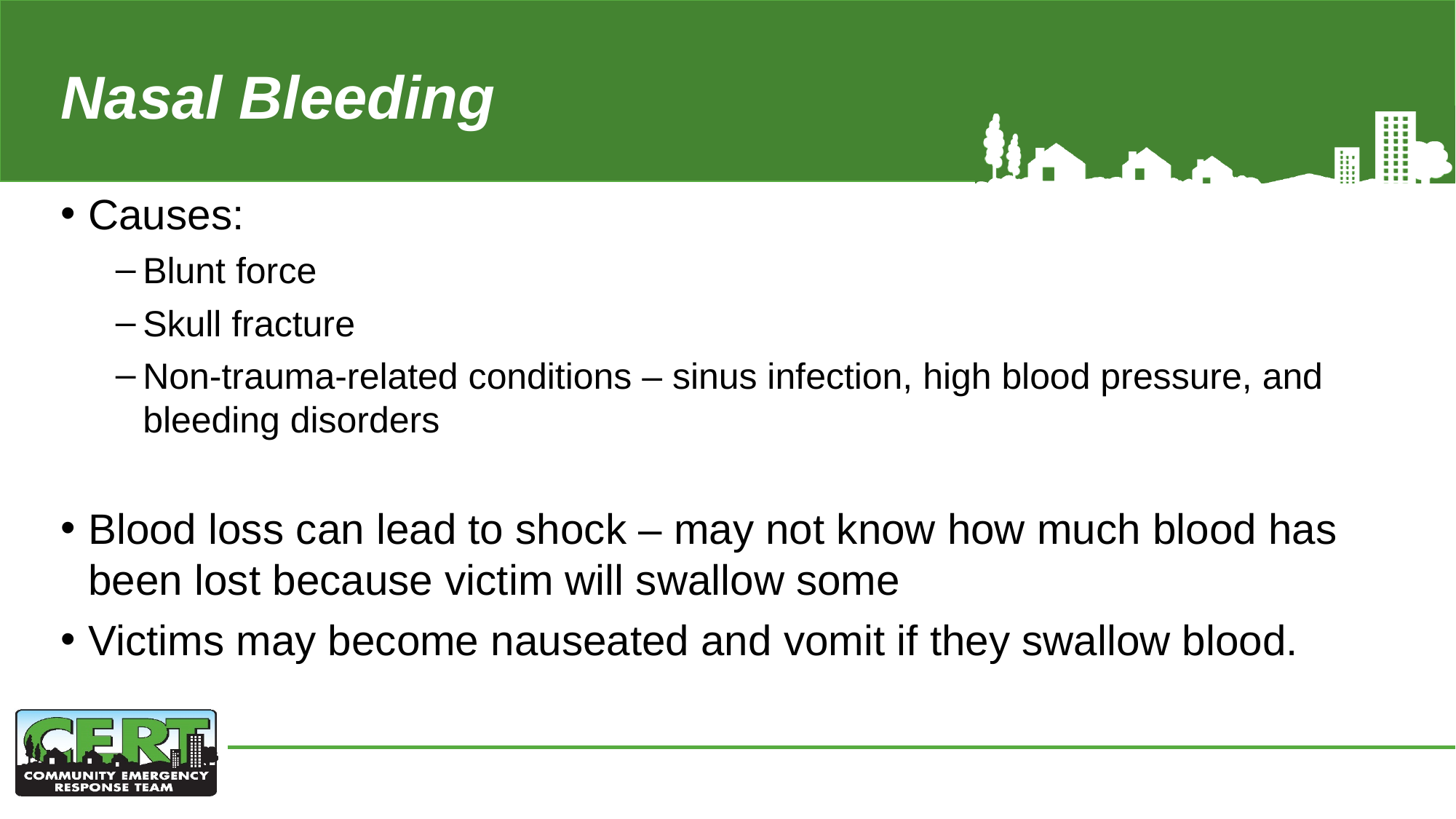

# Nasal Bleeding
Causes:
Blunt force
Skull fracture
Non-trauma-related conditions – sinus infection, high blood pressure, and bleeding disorders

Blood loss can lead to shock – may not know how much blood has been lost because victim will swallow some
Victims may become nauseated and vomit if they swallow blood.